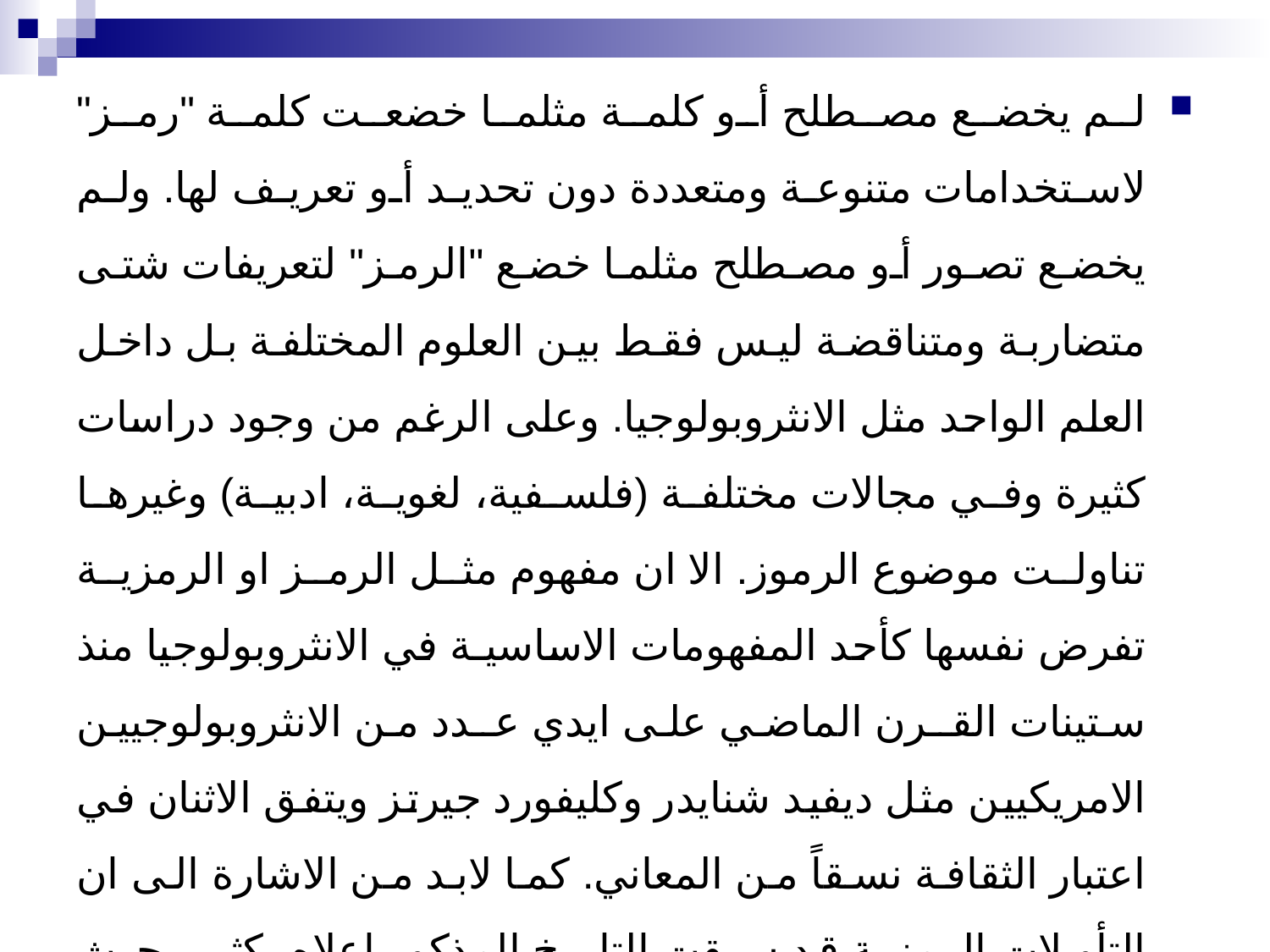

لم يخضع مصطلح أو كلمة مثلما خضعت كلمة "رمز" لاستخدامات متنوعة ومتعددة دون تحديد أو تعريف لها. ولم يخضع تصور أو مصطلح مثلما خضع "الرمز" لتعريفات شتى متضاربة ومتناقضة ليس فقط بين العلوم المختلفة بل داخل العلم الواحد مثل الانثروبولوجيا. وعلى الرغم من وجود دراسات كثيرة وفي مجالات مختلفة (فلسفية، لغوية، ادبية) وغيرها تناولت موضوع الرموز. الا ان مفهوم مثل الرمز او الرمزية تفرض نفسها كأحد المفهومات الاساسيـة في الانثروبولوجيا منذ ستينات القـرن الماضي على ايدي عـدد من الانثروبولوجيين الامريكيين مثل ديفيد شنايدر وكليفورد جيرتز ويتفق الاثنان في اعتبار الثقافة نسقاً من المعاني. كما لابد من الاشارة الى ان التأويلات الرمزية قد سبقت التاريخ المذكور اعلاه بكثير، حيث نجد ان هناك الكثير من التأويلات الرمزية منذ القرن الثامن عشر.